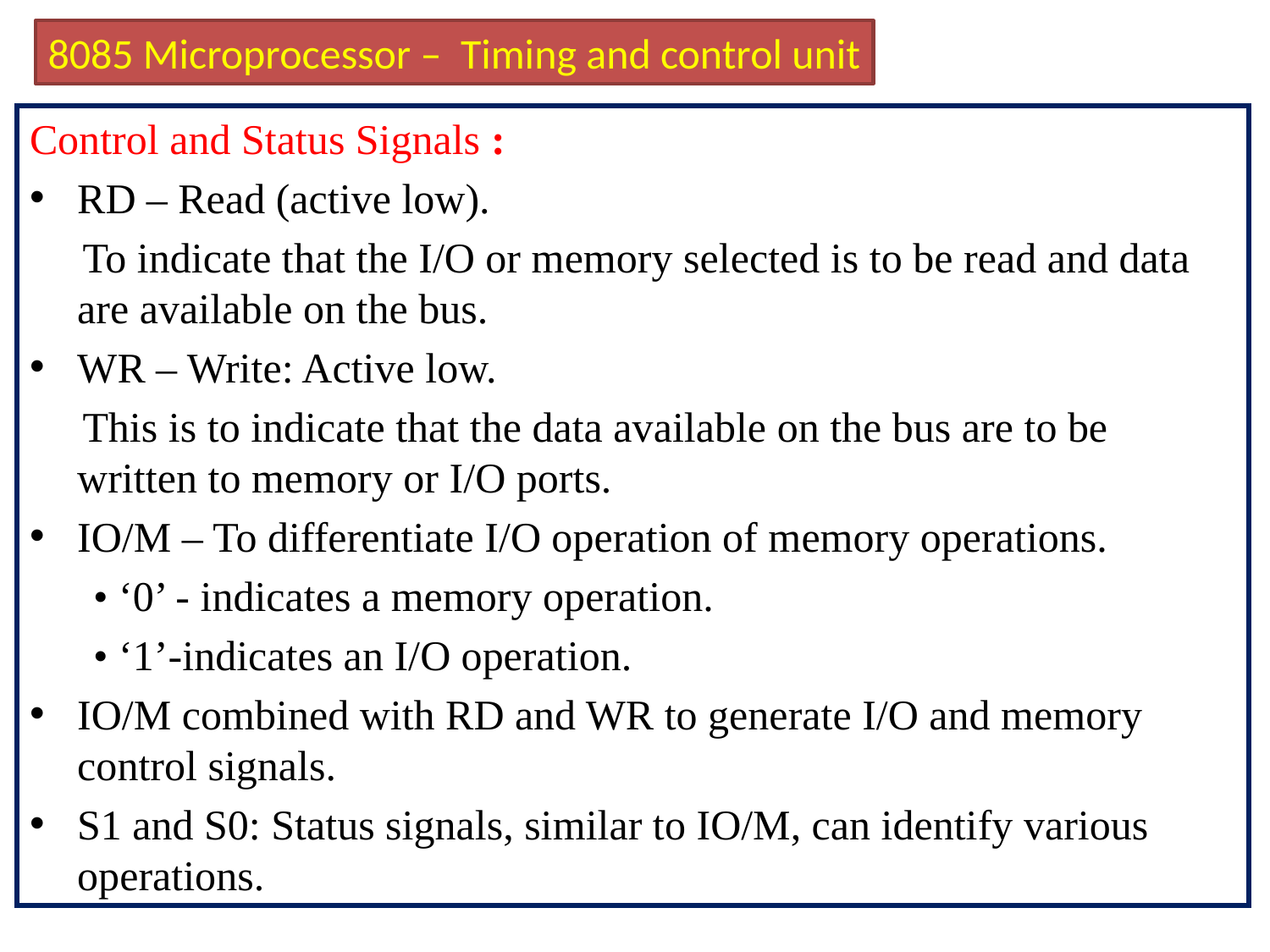

8085 Microprocessor –  Timing and control unit
Control and Status Signals :
RD – Read (active low).
     To indicate that the I/O or memory selected is to be read and data are available on the bus.
WR – Write: Active low.
     This is to indicate that the data available on the bus are to be written to memory or I/O ports.
IO/M – To differentiate I/O operation of memory operations.
      • ‘0’ - indicates a memory operation.
      • ‘1’-indicates an I/O operation.
IO/M combined with RD and WR to generate I/O and memory control signals.
S1 and S0: Status signals, similar to IO/M, can identify various operations.